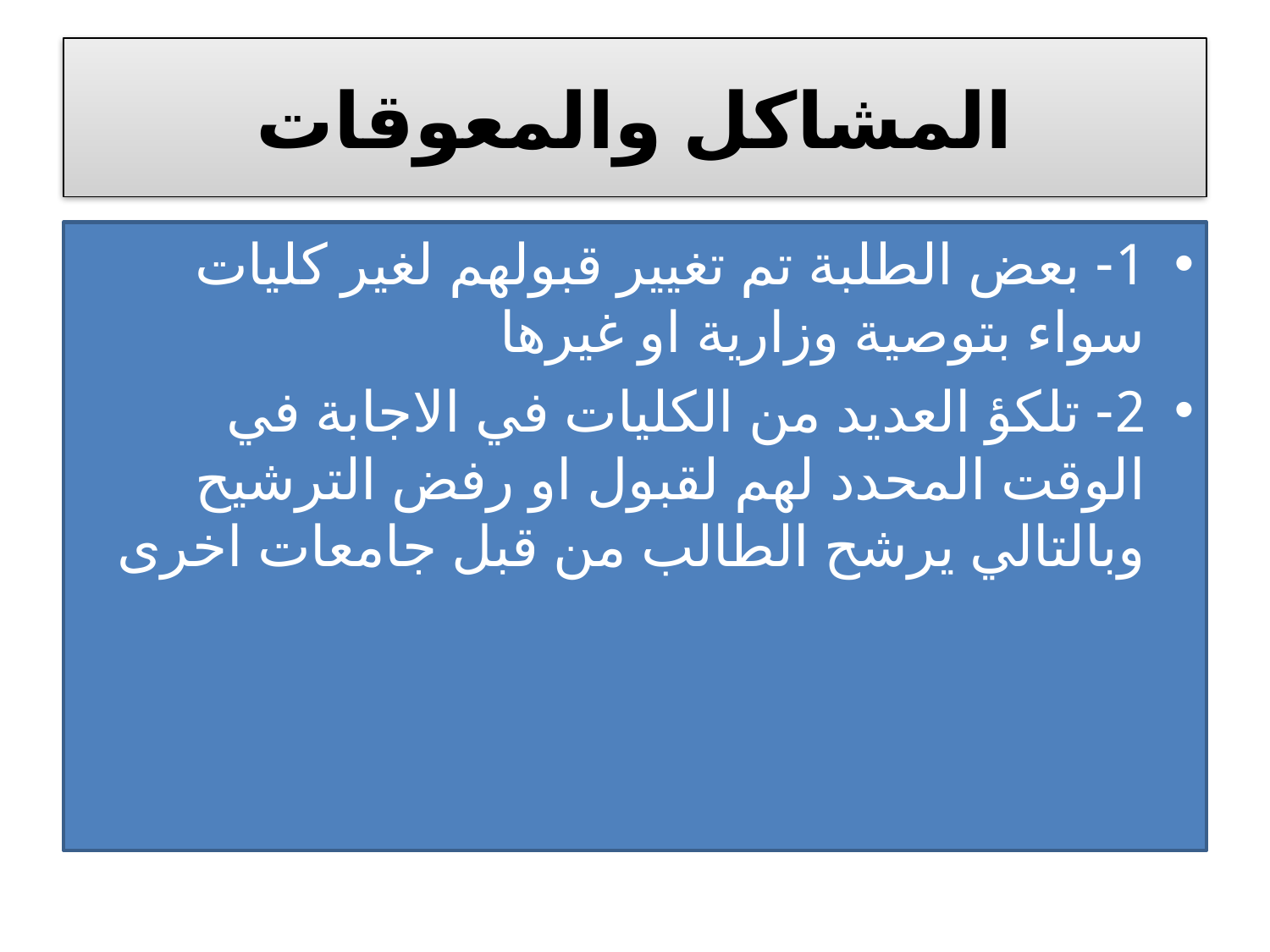

# المشاكل والمعوقات
1- بعض الطلبة تم تغيير قبولهم لغير كليات سواء بتوصية وزارية او غيرها
2- تلكؤ العديد من الكليات في الاجابة في الوقت المحدد لهم لقبول او رفض الترشيح وبالتالي يرشح الطالب من قبل جامعات اخرى